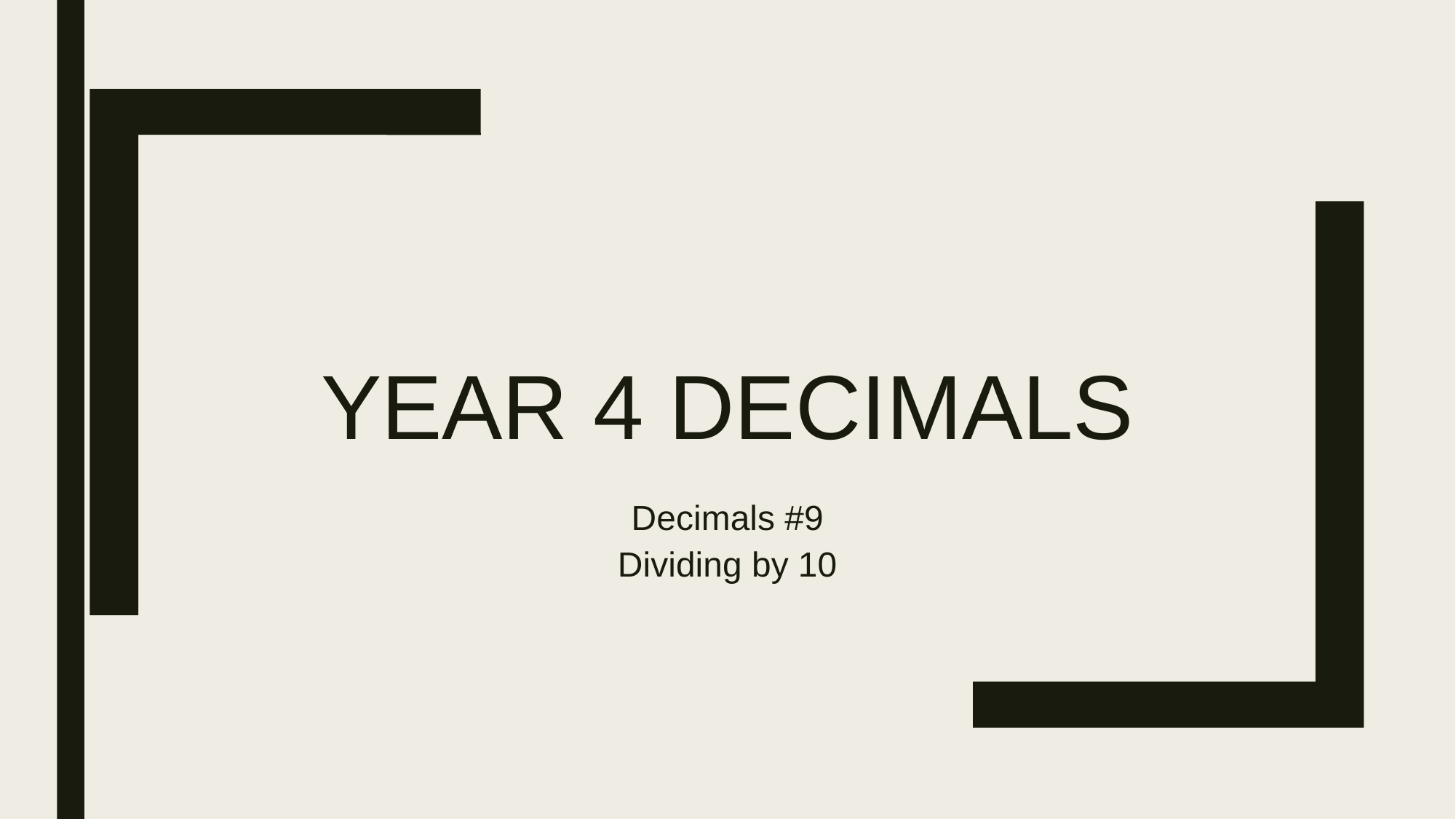

# Year 4 Decimals
Decimals #9
Dividing by 10